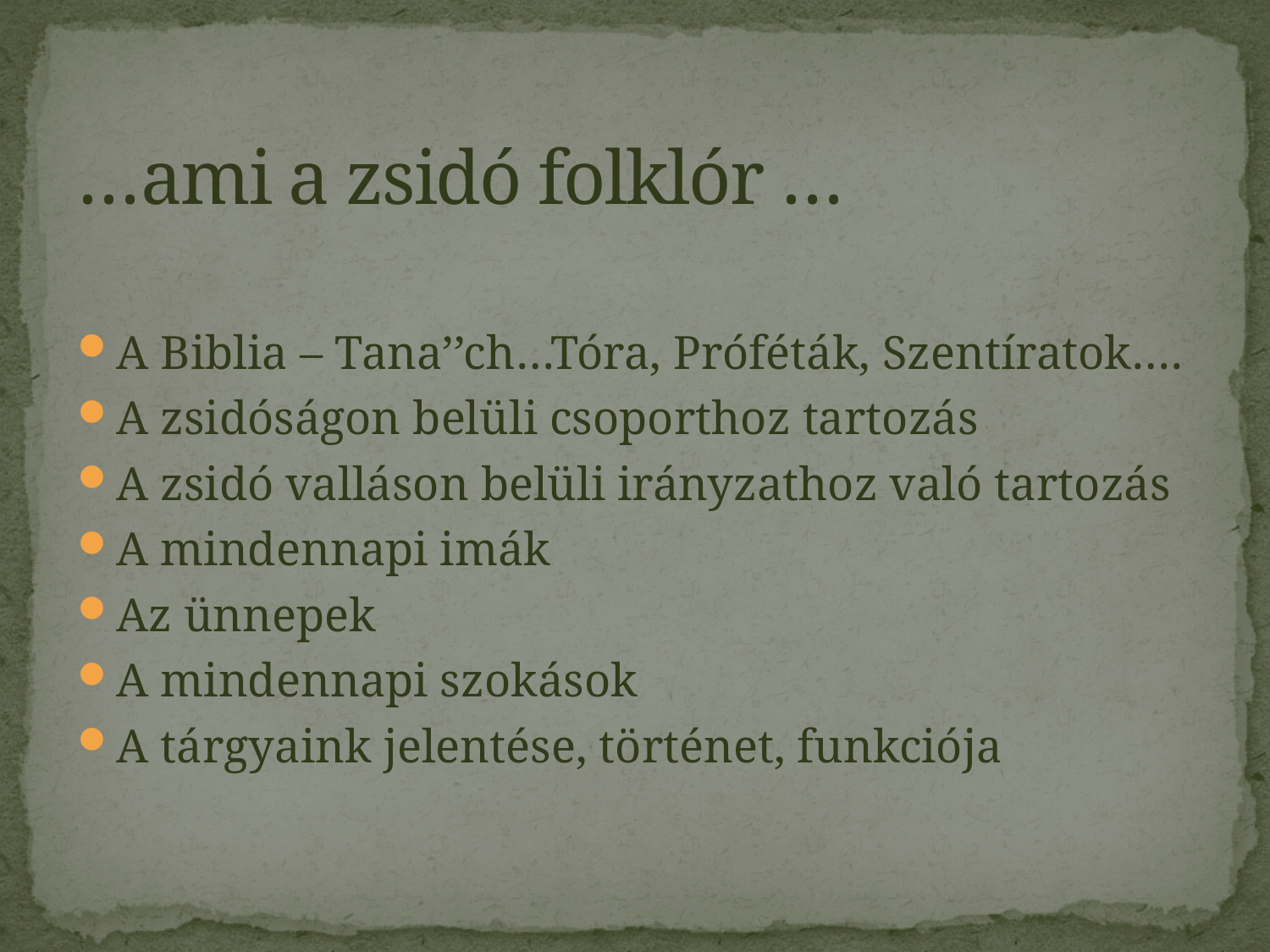

# …ami a zsidó folklór …
A Biblia – Tana’’ch…Tóra, Próféták, Szentíratok….
A zsidóságon belüli csoporthoz tartozás
A zsidó valláson belüli irányzathoz való tartozás
A mindennapi imák
Az ünnepek
A mindennapi szokások
A tárgyaink jelentése, történet, funkciója